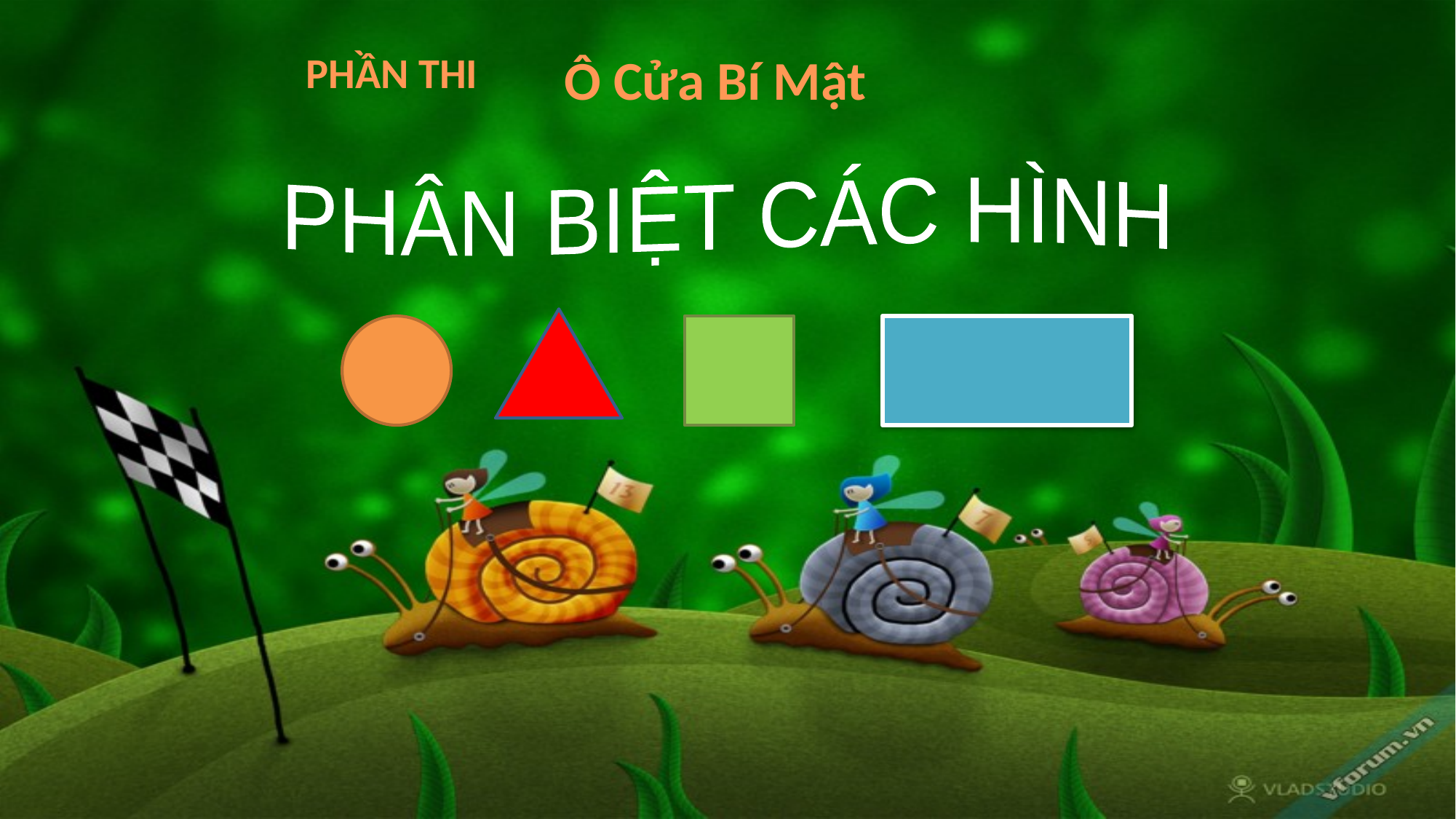

PHẦN THI
Ô Cửa Bí Mật
PHÂN BIỆT CÁC HÌNH